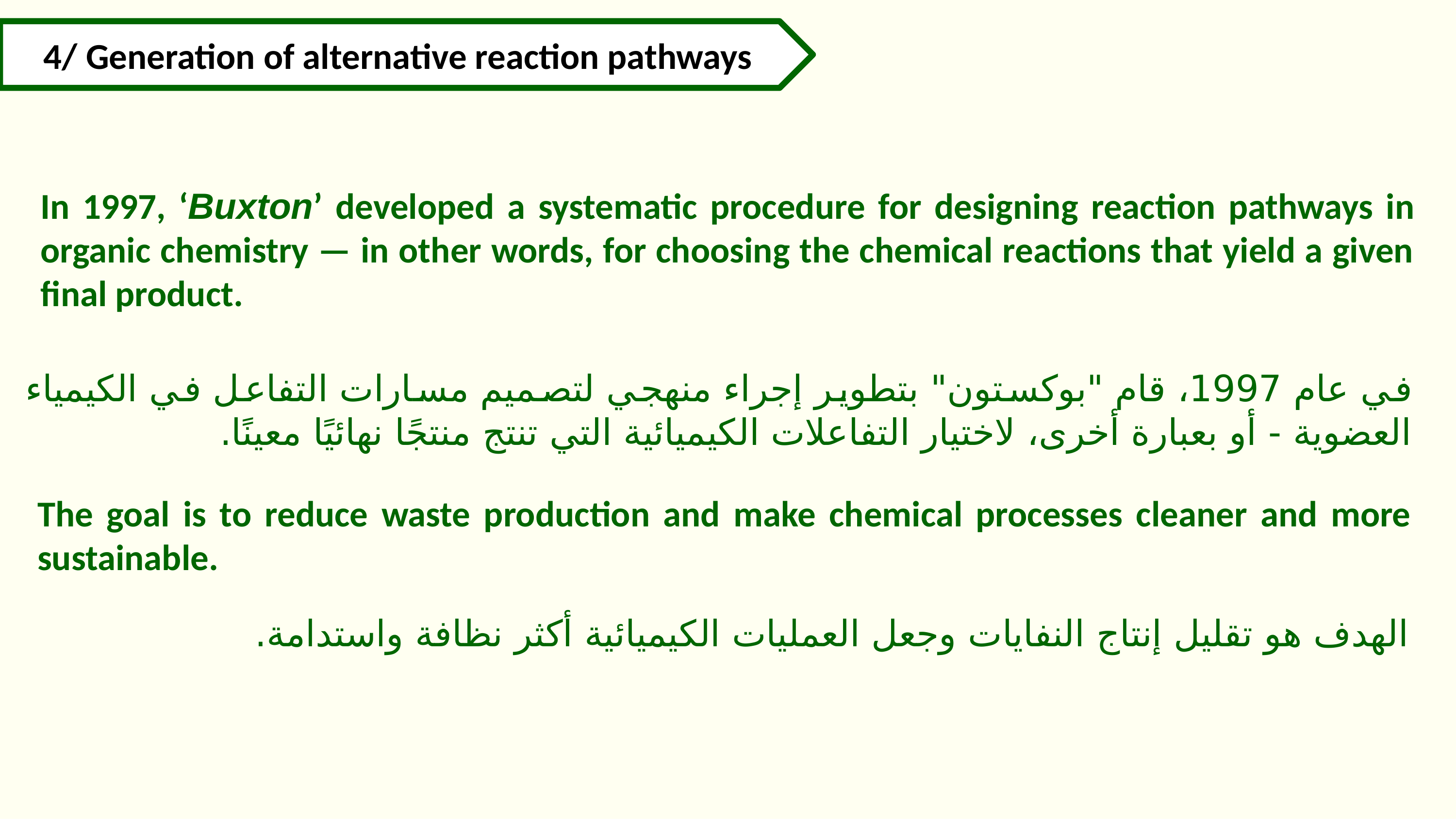

4/ Generation of alternative reaction pathways
In 1997, ‘Buxton’ developed a systematic procedure for designing reaction pathways in organic chemistry — in other words, for choosing the chemical reactions that yield a given final product.
في عام 1997، قام "بوكستون" بتطوير إجراء منهجي لتصميم مسارات التفاعل في الكيمياء العضوية - أو بعبارة أخرى، لاختيار التفاعلات الكيميائية التي تنتج منتجًا نهائيًا معينًا.
The goal is to reduce waste production and make chemical processes cleaner and more sustainable.
الهدف هو تقليل إنتاج النفايات وجعل العمليات الكيميائية أكثر نظافة واستدامة.